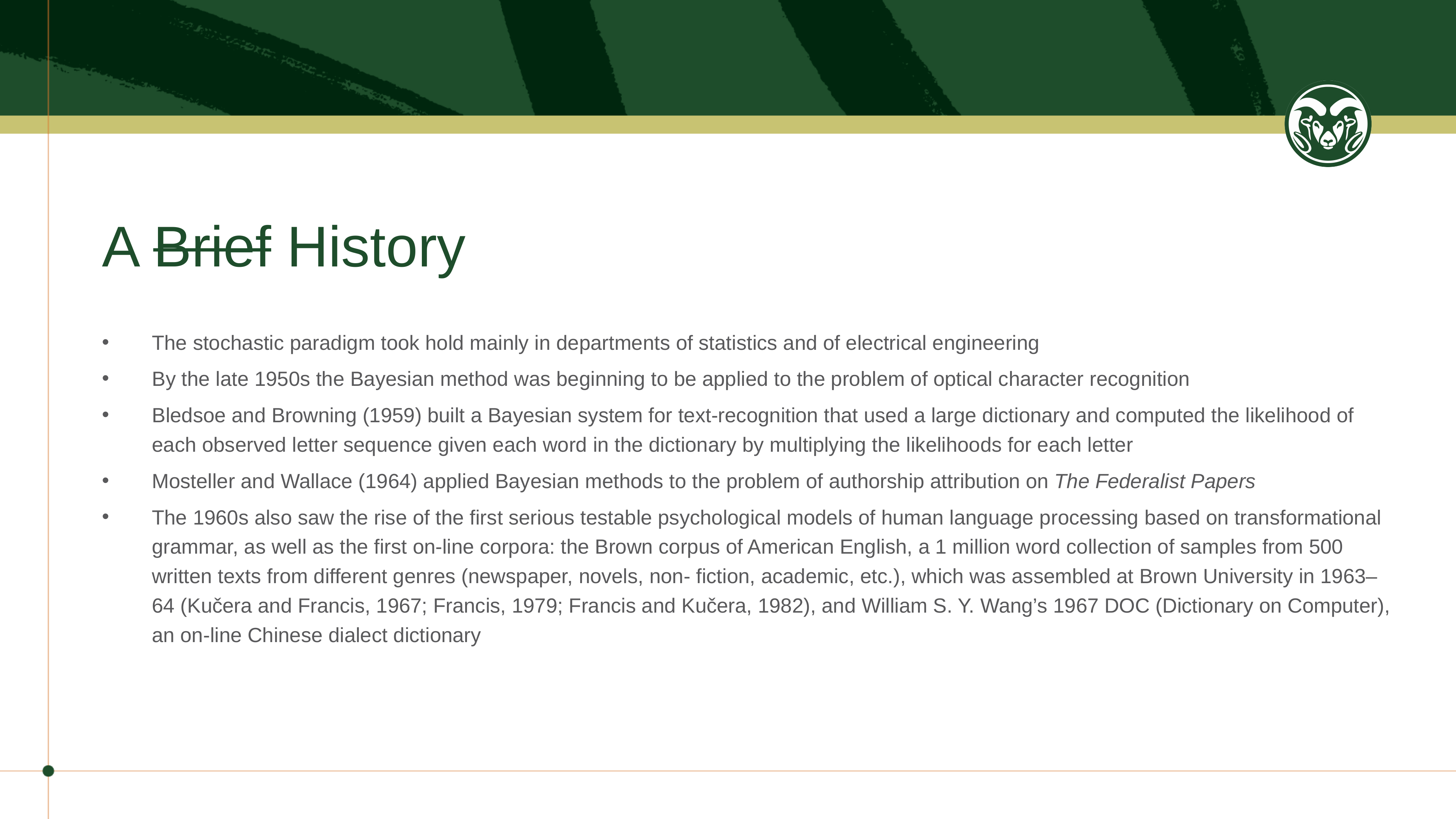

# A Brief History
The stochastic paradigm took hold mainly in departments of statistics and of electrical engineering
By the late 1950s the Bayesian method was beginning to be applied to the problem of optical character recognition
Bledsoe and Browning (1959) built a Bayesian system for text-recognition that used a large dictionary and computed the likelihood of each observed letter sequence given each word in the dictionary by multiplying the likelihoods for each letter
Mosteller and Wallace (1964) applied Bayesian methods to the problem of authorship attribution on The Federalist Papers
The 1960s also saw the rise of the first serious testable psychological models of human language processing based on transformational grammar, as well as the first on-line corpora: the Brown corpus of American English, a 1 million word collection of samples from 500 written texts from different genres (newspaper, novels, non- fiction, academic, etc.), which was assembled at Brown University in 1963–64 (Kučera and Francis, 1967; Francis, 1979; Francis and Kučera, 1982), and William S. Y. Wang’s 1967 DOC (Dictionary on Computer), an on-line Chinese dialect dictionary